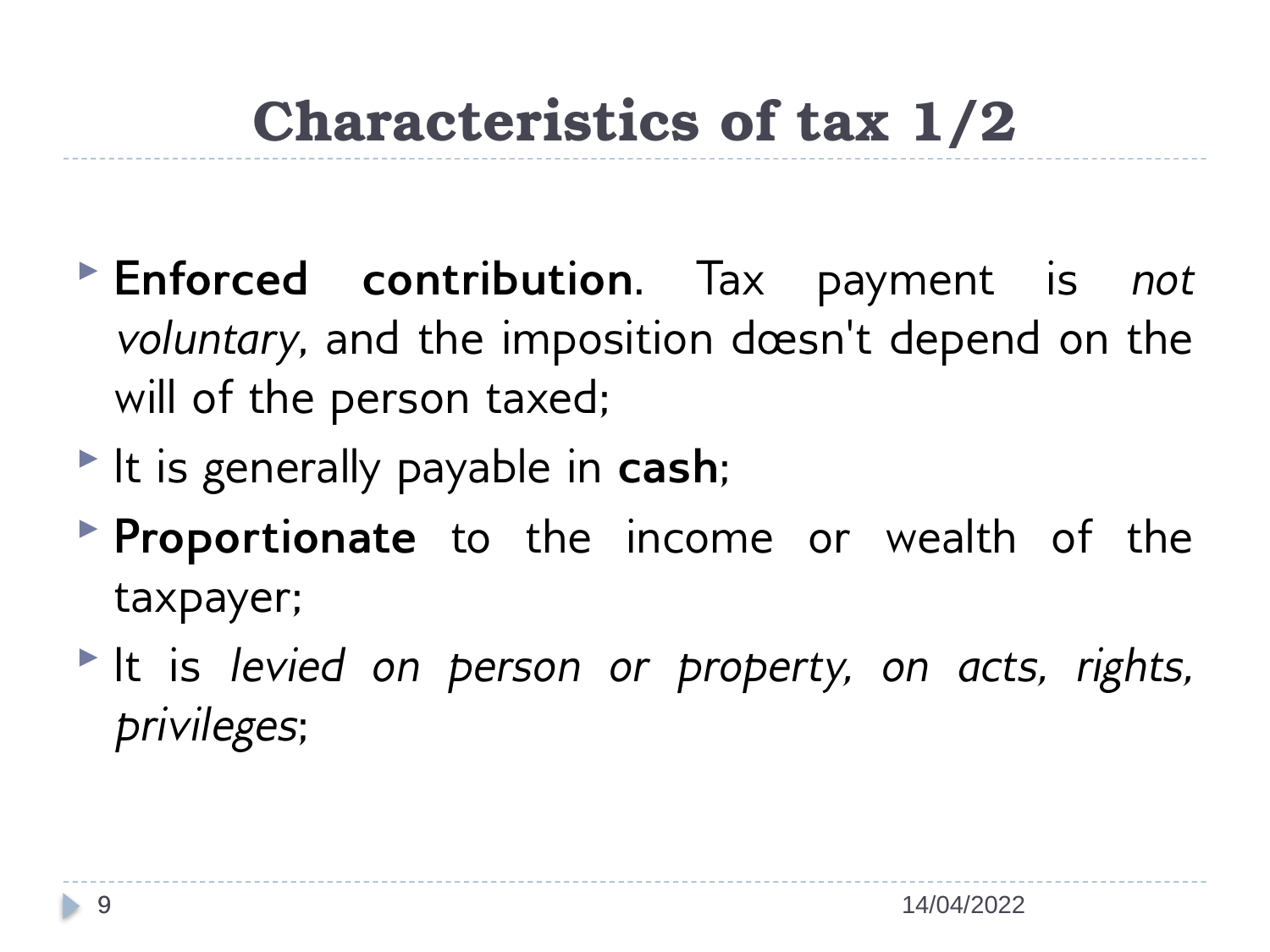

# Characteristics of tax 1/2

Enforced contribution. Tax payment is not voluntary, and the imposition doesn't depend on the will of the person taxed;
It is generally payable in cash;
Proportionate to the income or wealth of the taxpayer;
It is levied on person or property, on acts, rights, privileges;
9
9
14/04/2022